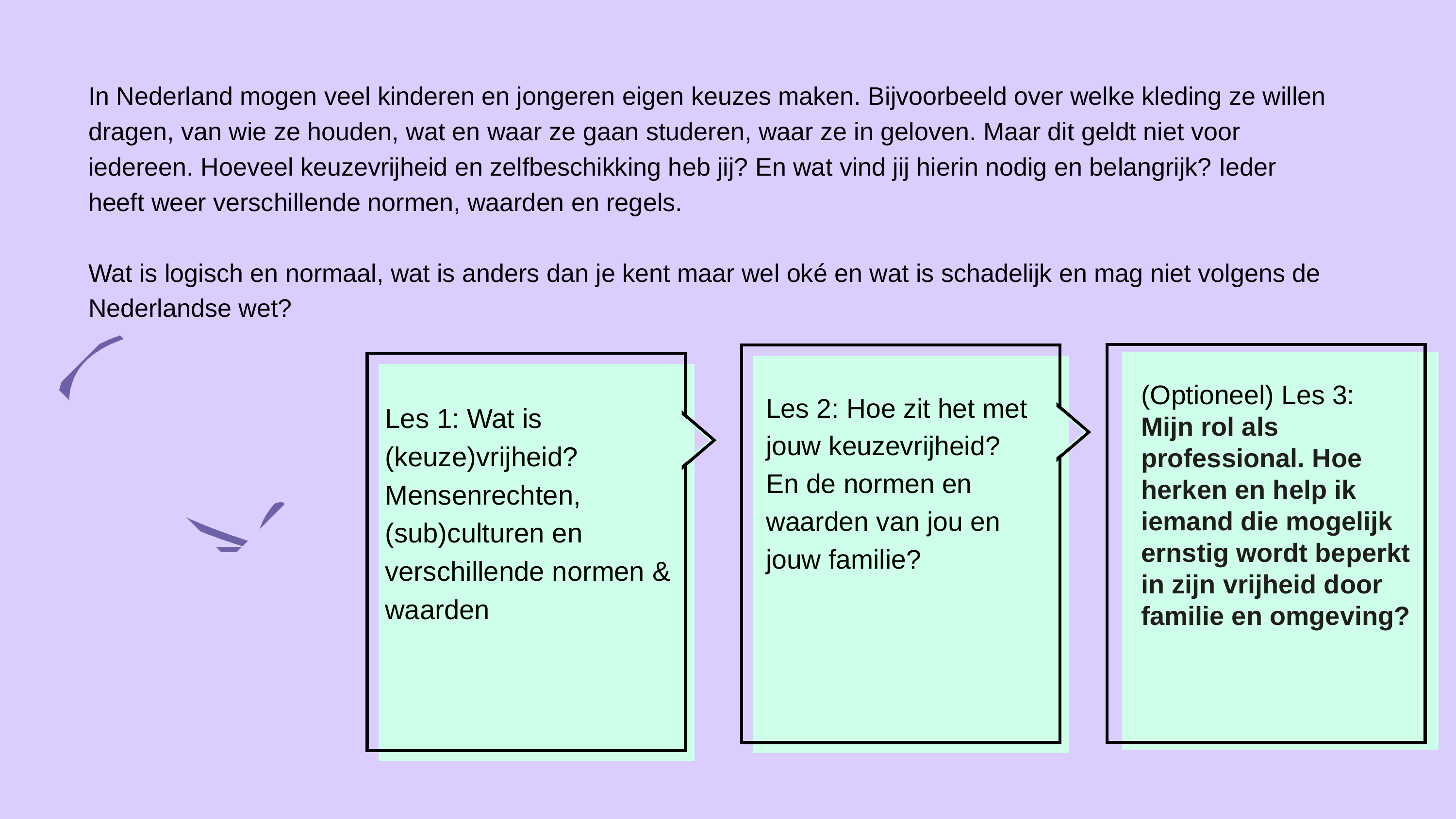

In Nederland mogen veel kinderen en jongeren eigen keuzes maken. Bijvoorbeeld over welke kleding ze willen dragen, van wie ze houden, wat en waar ze gaan studeren, waar ze in geloven. Maar dit geldt niet voor iedereen. Hoeveel keuzevrijheid en zelfbeschikking heb jij? En wat vind jij hierin nodig en belangrijk? Ieder heeft weer verschillende normen, waarden en regels.

Wat is logisch en normaal, wat is anders dan je kent maar wel oké en wat is schadelijk en mag niet volgens de Nederlandse wet?

(Optioneel) Les 3:
Mijn rol als professional. Hoe herken en help ik iemand die mogelijk ernstig wordt beperkt in zijn vrijheid door familie en omgeving?

Les 2: Hoe zit het met jouw keuzevrijheid? En de normen en waarden van jou en jouw familie?

Les 1: Wat is (keuze)vrijheid? Mensenrechten, (sub)culturen en verschillende normen & waarden